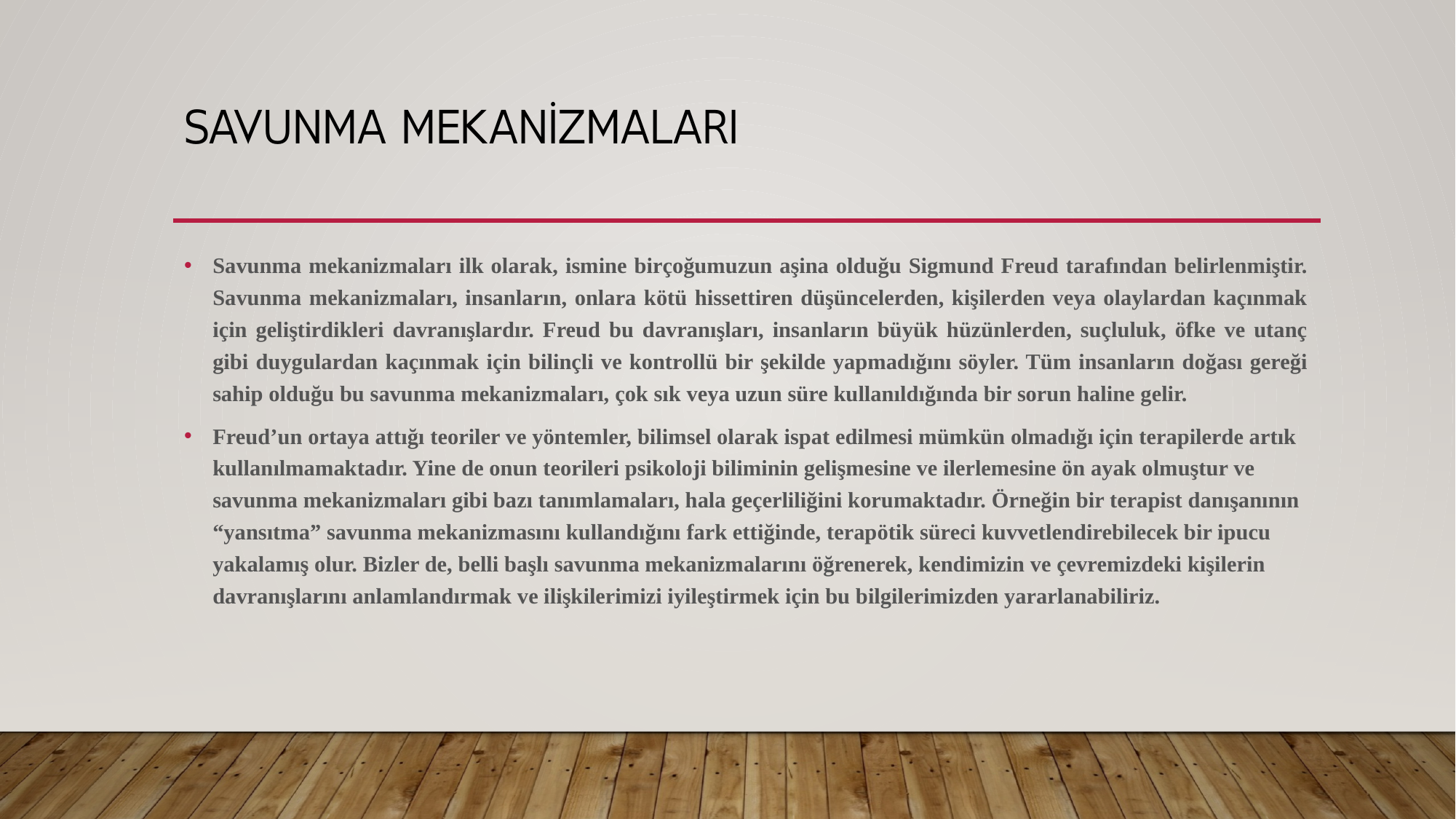

# Savunma mekanizmaları
Savunma mekanizmaları ilk olarak, ismine birçoğumuzun aşina olduğu Sigmund Freud tarafından belirlenmiştir. Savunma mekanizmaları, insanların, onlara kötü hissettiren düşüncelerden, kişilerden veya olaylardan kaçınmak için geliştirdikleri davranışlardır. Freud bu davranışları, insanların büyük hüzünlerden, suçluluk, öfke ve utanç gibi duygulardan kaçınmak için bilinçli ve kontrollü bir şekilde yapmadığını söyler. Tüm insanların doğası gereği sahip olduğu bu savunma mekanizmaları, çok sık veya uzun süre kullanıldığında bir sorun haline gelir.
Freud’un ortaya attığı teoriler ve yöntemler, bilimsel olarak ispat edilmesi mümkün olmadığı için terapilerde artık kullanılmamaktadır. Yine de onun teorileri psikoloji biliminin gelişmesine ve ilerlemesine ön ayak olmuştur ve savunma mekanizmaları gibi bazı tanımlamaları, hala geçerliliğini korumaktadır. Örneğin bir terapist danışanının “yansıtma” savunma mekanizmasını kullandığını fark ettiğinde, terapötik süreci kuvvetlendirebilecek bir ipucu yakalamış olur. Bizler de, belli başlı savunma mekanizmalarını öğrenerek, kendimizin ve çevremizdeki kişilerin davranışlarını anlamlandırmak ve ilişkilerimizi iyileştirmek için bu bilgilerimizden yararlanabiliriz.